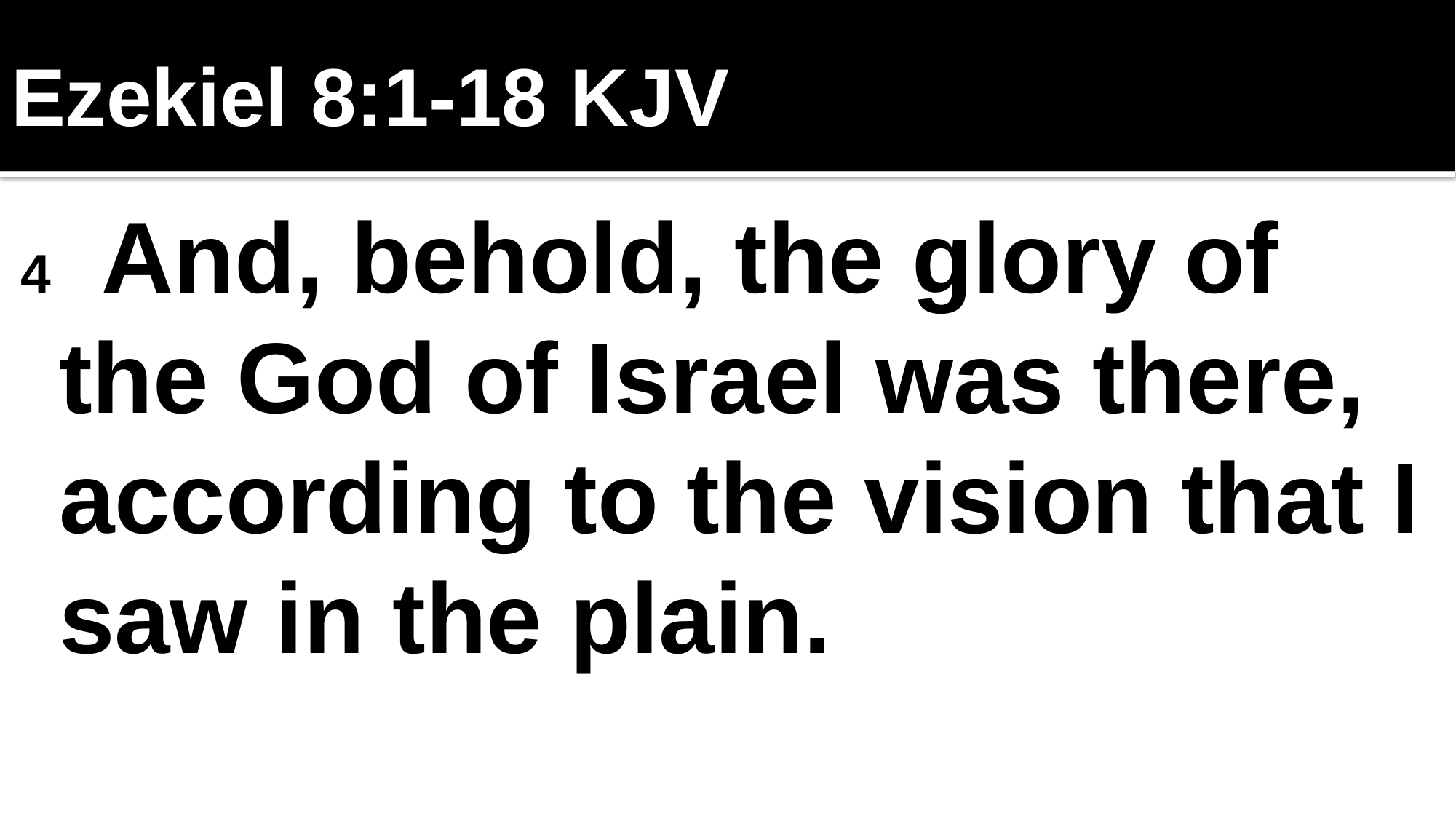

# Ezekiel 8:1-18 KJV
4  And, behold, the glory of the God of Israel was there, according to the vision that I saw in the plain.